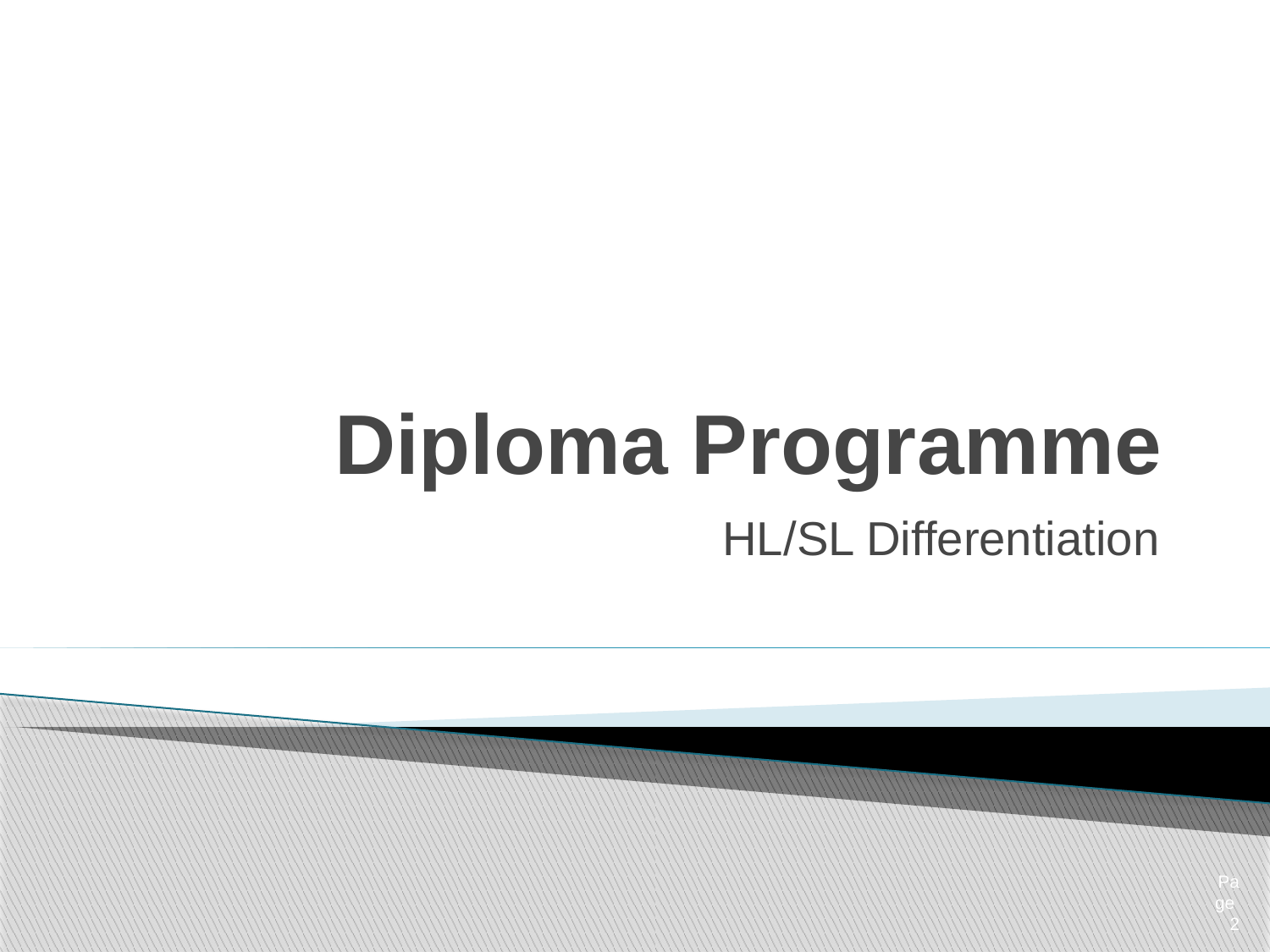

# Diploma Programme
HL/SL Differentiation
Page 2